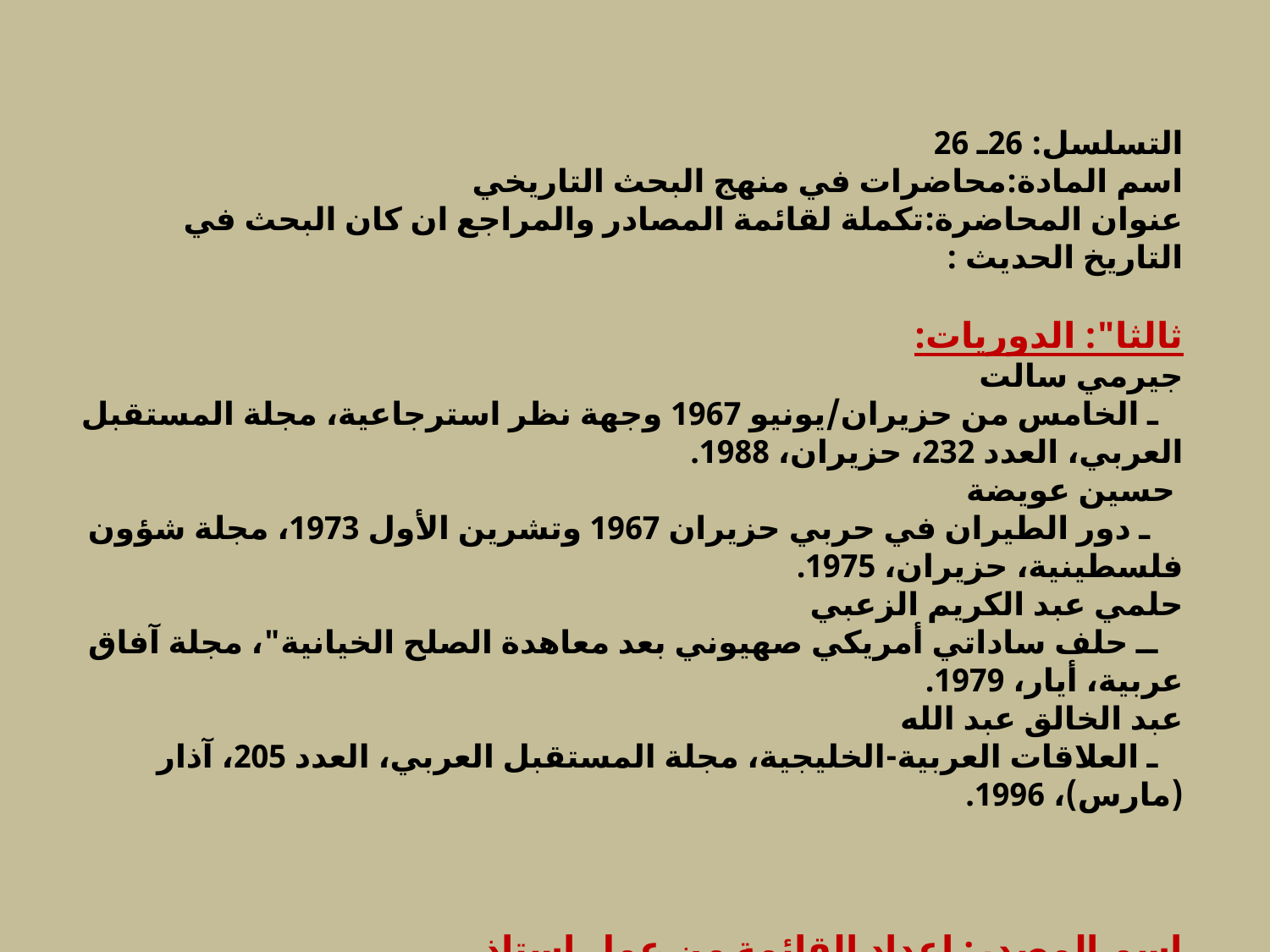

التسلسل: 26ـ 26
اسم المادة:محاضرات في منهج البحث التاريخي
عنوان المحاضرة:تكملة لقائمة المصادر والمراجع ان كان البحث في التاريخ الحديث :

ثالثا": الدوريات:
جيرمي سالت
   ـ الخامس من حزيران/يونيو 1967 وجهة نظر استرجاعية، مجلة المستقبل العربي، العدد 232، حزيران، 1988.
 حسين عويضة
    ـ دور الطيران في حربي حزيران 1967 وتشرين الأول 1973، مجلة شؤون فلسطينية، حزيران، 1975.
حلمي عبد الكريم الزعبي
   ــ حلف ساداتي أمريكي صهيوني بعد معاهدة الصلح الخيانية"، مجلة آفاق عربية، أيار، 1979.
عبد الخالق عبد الله
   ـ العلاقات العربية-الخليجية، مجلة المستقبل العربي، العدد 205، آذار (مارس)، 1996.

اسم المصدر: اعداد القائمة من عمل استاذ